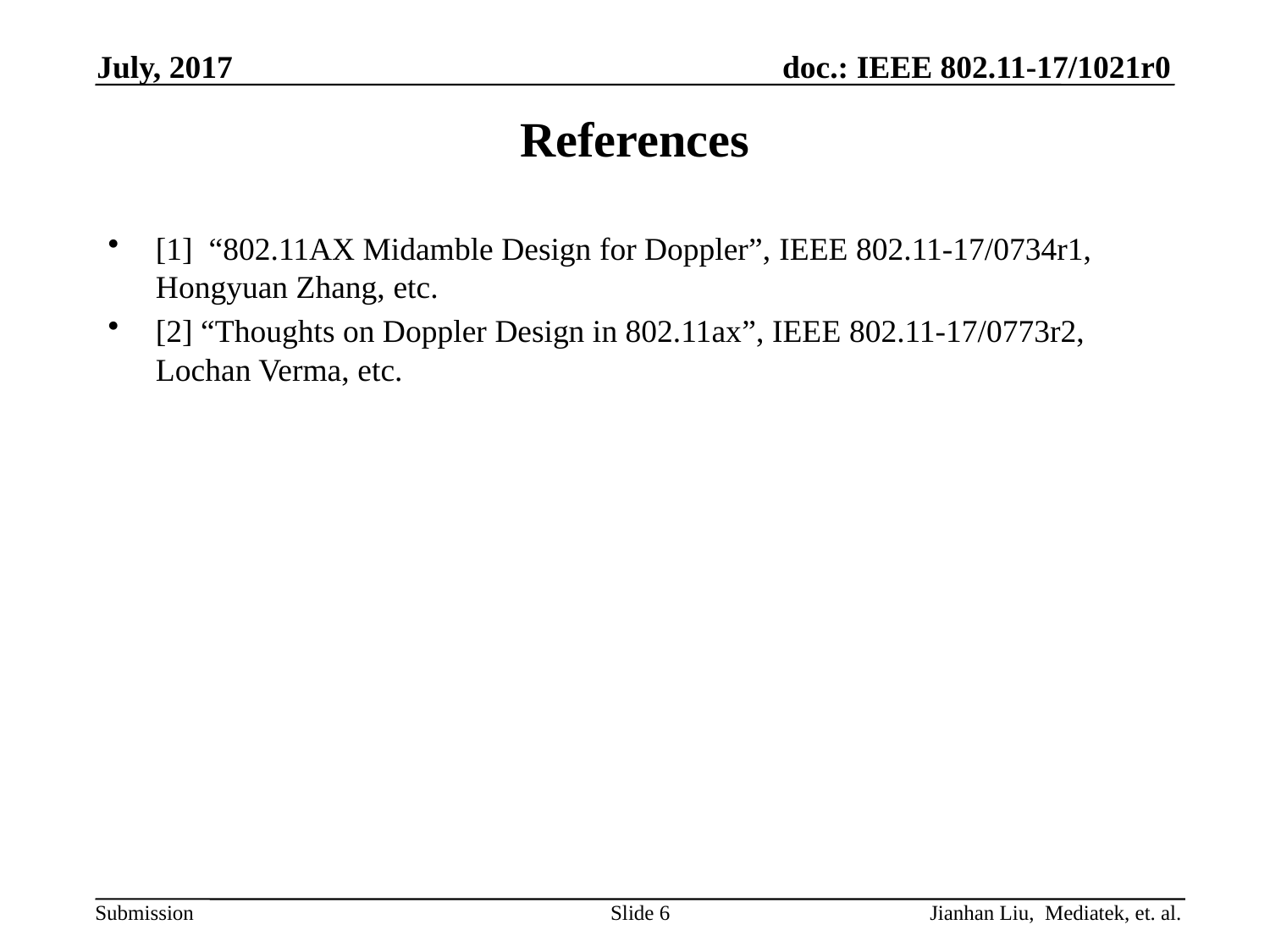

July, 2017
# References
[1]  “802.11AX Midamble Design for Doppler”, IEEE 802.11-17/0734r1, Hongyuan Zhang, etc.
[2] “Thoughts on Doppler Design in 802.11ax”, IEEE 802.11-17/0773r2, Lochan Verma, etc.

Slide 6
Jianhan Liu,  Mediatek, et. al.